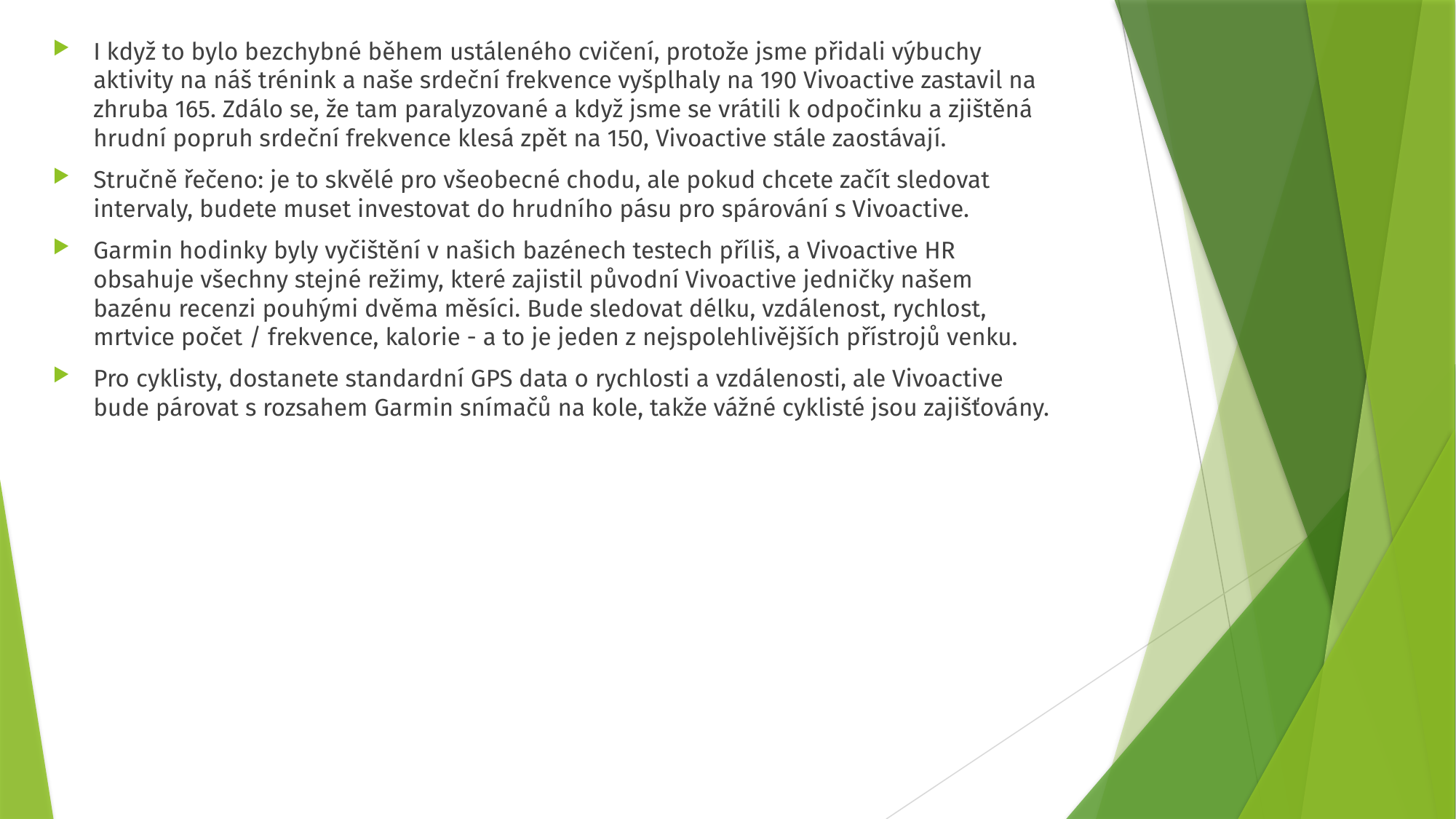

I když to bylo bezchybné během ustáleného cvičení, protože jsme přidali výbuchy aktivity na náš trénink a naše srdeční frekvence vyšplhaly na 190 Vivoactive zastavil na zhruba 165. Zdálo se, že tam paralyzované a když jsme se vrátili k odpočinku a zjištěná hrudní popruh srdeční frekvence klesá zpět na 150, Vivoactive stále zaostávají.
Stručně řečeno: je to skvělé pro všeobecné chodu, ale pokud chcete začít sledovat intervaly, budete muset investovat do hrudního pásu pro spárování s Vivoactive.
Garmin hodinky byly vyčištění v našich bazénech testech příliš, a Vivoactive HR obsahuje všechny stejné režimy, které zajistil původní Vivoactive jedničky našem bazénu recenzi pouhými dvěma měsíci. Bude sledovat délku, vzdálenost, rychlost, mrtvice počet / frekvence, kalorie - a to je jeden z nejspolehlivějších přístrojů venku.
Pro cyklisty, dostanete standardní GPS data o rychlosti a vzdálenosti, ale Vivoactive bude párovat s rozsahem Garmin snímačů na kole, takže vážné cyklisté jsou zajišťovány.